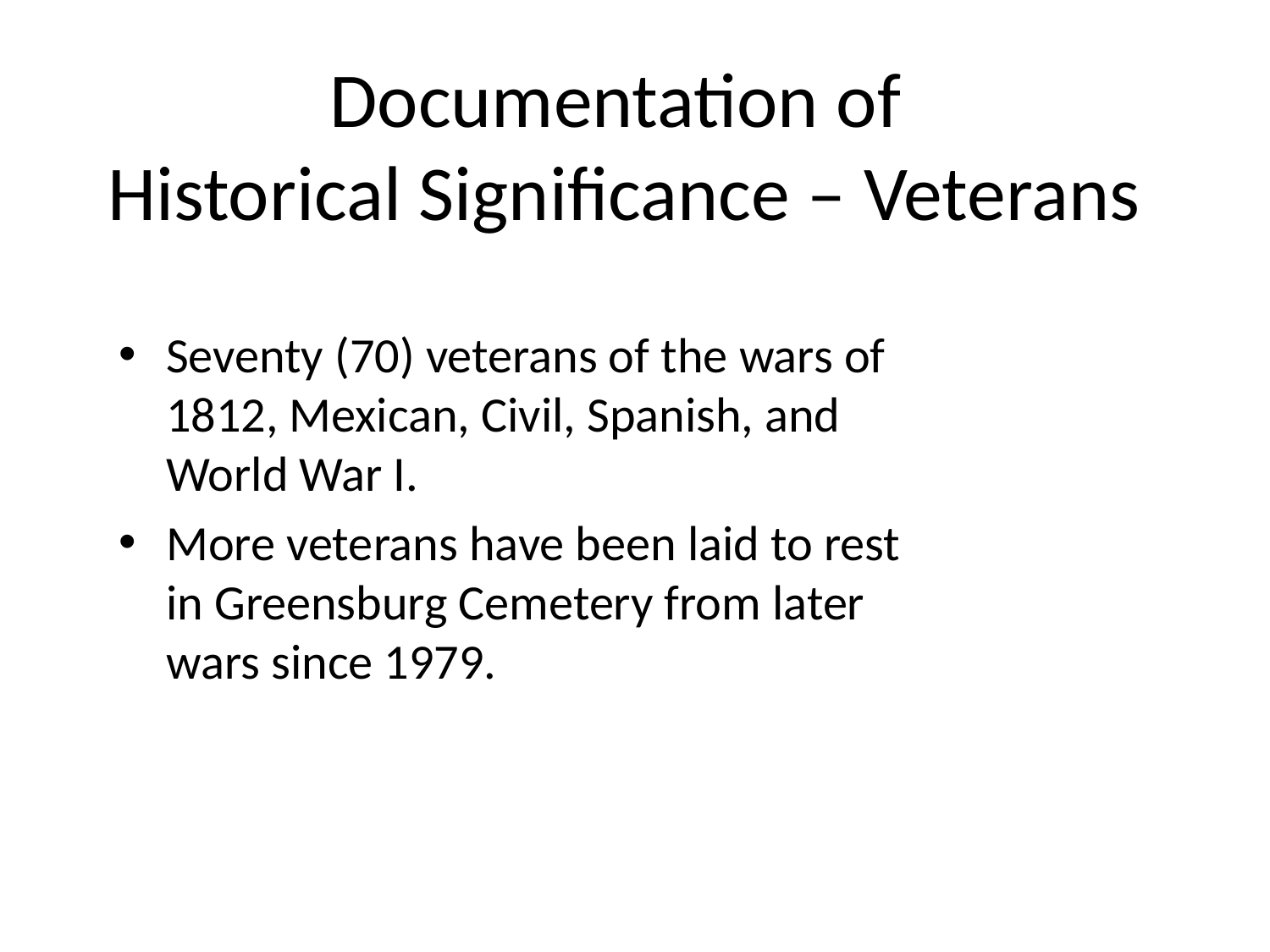

# Documentation of Historical Significance – Veterans
Seventy (70) veterans of the wars of 1812, Mexican, Civil, Spanish, and World War I.
More veterans have been laid to rest in Greensburg Cemetery from later wars since 1979.